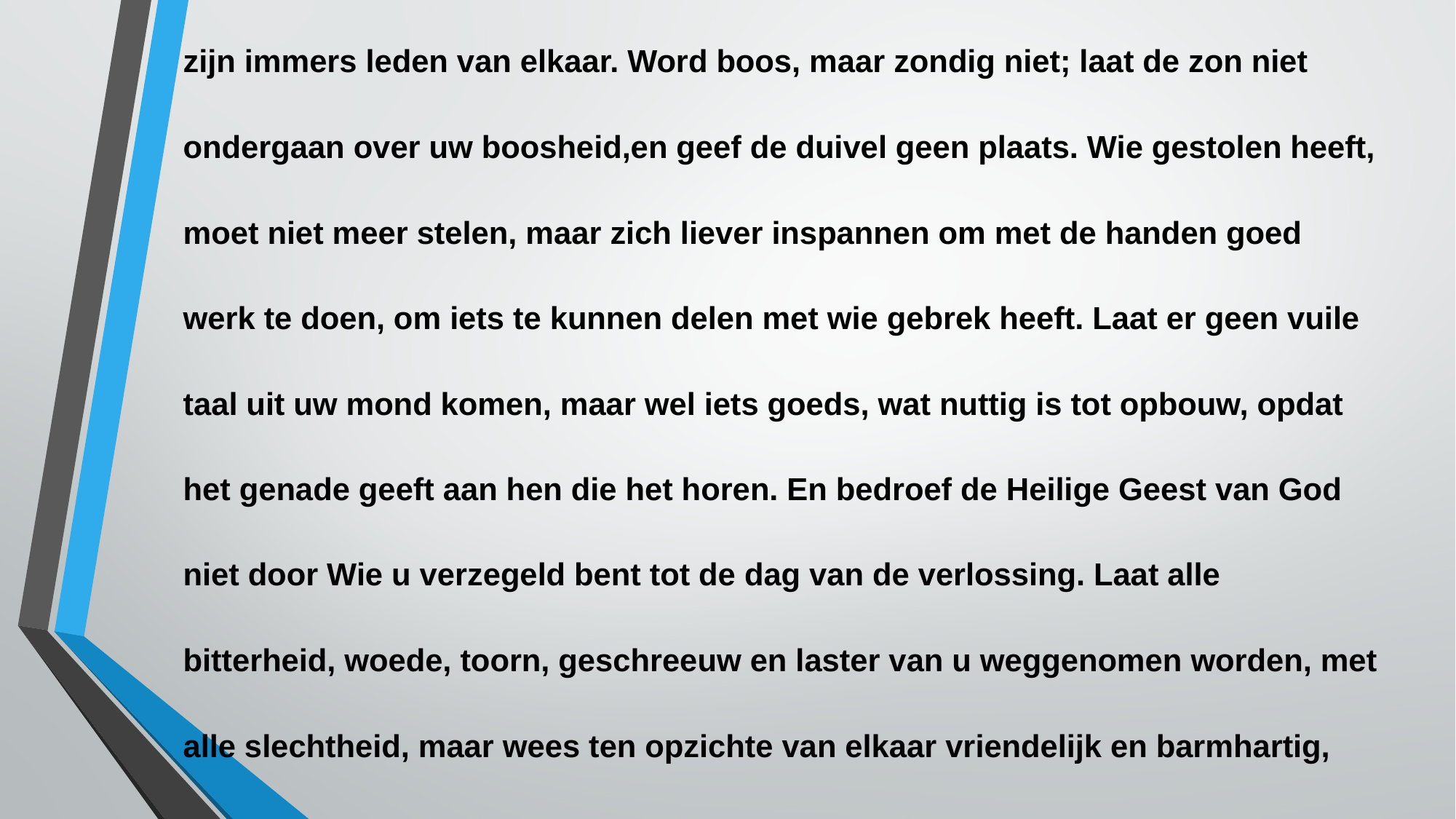

Leg daarom de leugen af en spreek de waarheid, ieder tegen zijn naaste; wij
  zijn immers leden van elkaar. Word boos, maar zondig niet; laat de zon niet
  ondergaan over uw boosheid,en geef de duivel geen plaats. Wie gestolen heeft,
  moet niet meer stelen, maar zich liever inspannen om met de handen goed
  werk te doen, om iets te kunnen delen met wie gebrek heeft. Laat er geen vuile
  taal uit uw mond komen, maar wel iets goeds, wat nuttig is tot opbouw, opdat
  het genade geeft aan hen die het horen. En bedroef de Heilige Geest van God
  niet door Wie u verzegeld bent tot de dag van de verlossing. Laat alle
  bitterheid, woede, toorn, geschreeuw en laster van u weggenomen worden, met
  alle slechtheid, maar wees ten opzichte van elkaar vriendelijk en barmhartig,
  en vergeef elkaar, zoals ook God in Christus u vergeven heeft.
Efeze 4:17-32